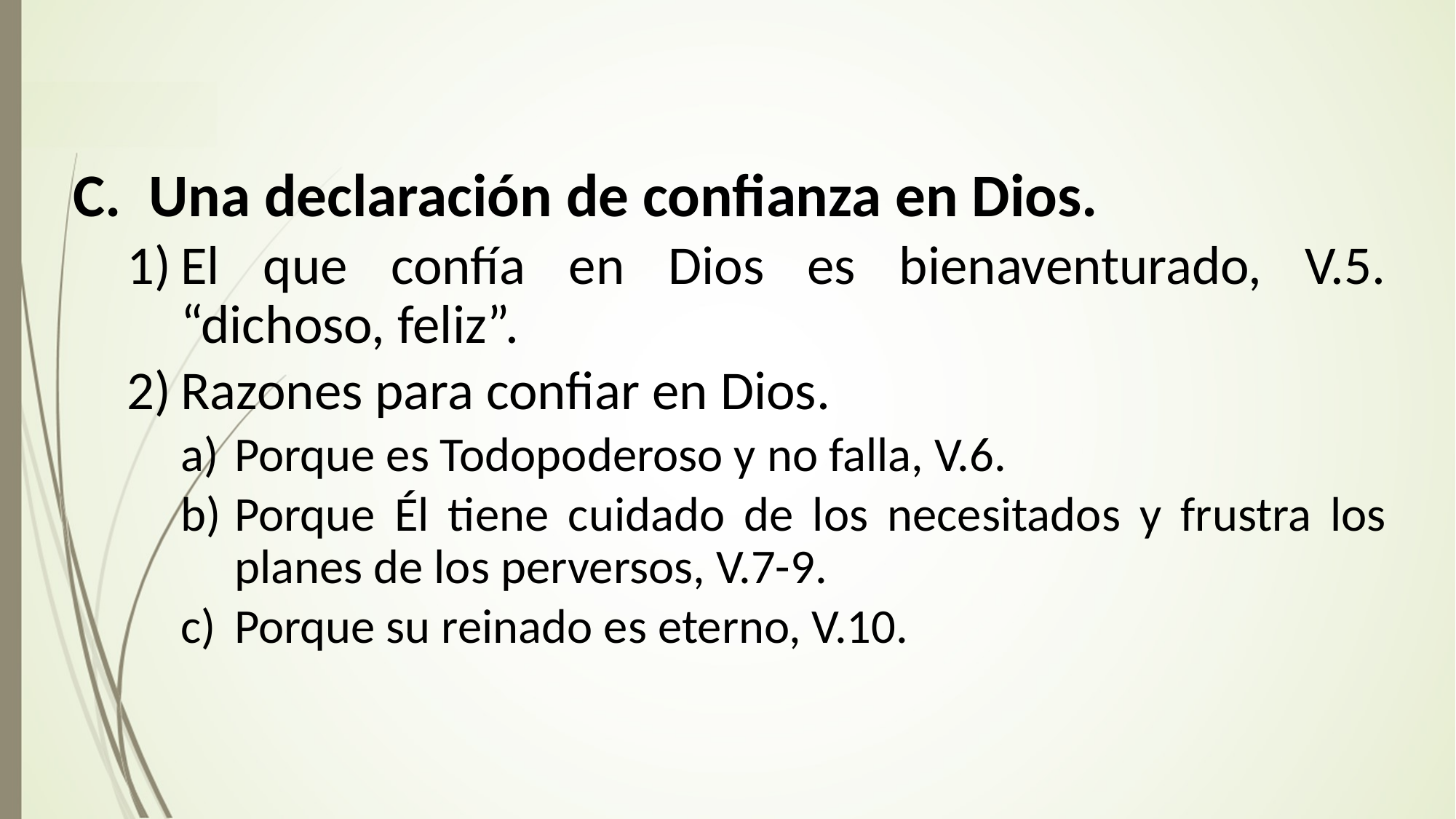

Una declaración de confianza en Dios.
El que confía en Dios es bienaventurado, V.5. “dichoso, feliz”.
Razones para confiar en Dios.
Porque es Todopoderoso y no falla, V.6.
Porque Él tiene cuidado de los necesitados y frustra los planes de los perversos, V.7-9.
Porque su reinado es eterno, V.10.